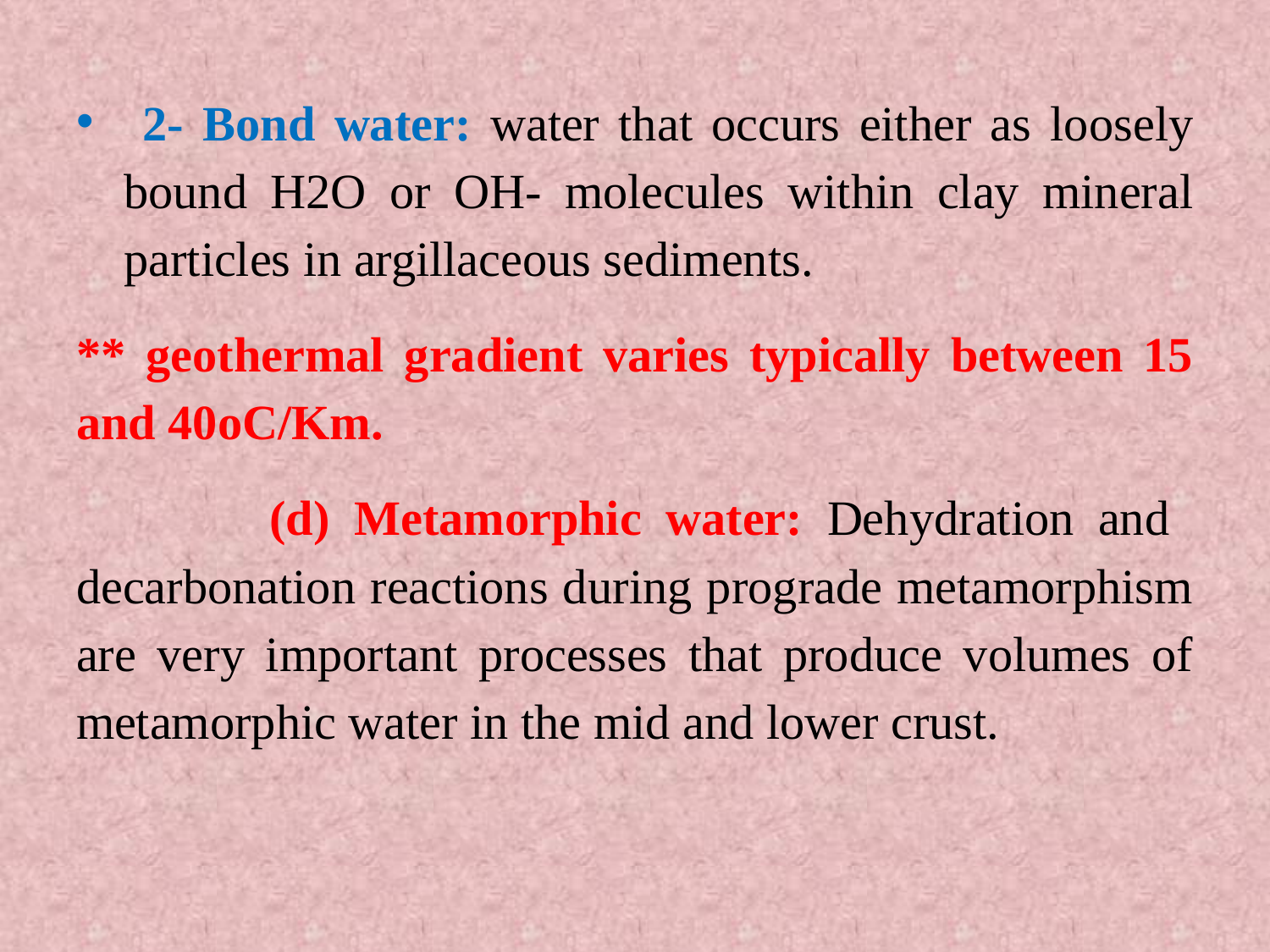

2- Bond water: water that occurs either as loosely bound H2O or OH- molecules within clay mineral particles in argillaceous sediments.
** geothermal gradient varies typically between 15 and 40oC/Km.
        (d) Metamorphic water: Dehydration and  decarbonation reactions during prograde metamorphism are very important processes that produce volumes of metamorphic water in the mid and lower crust.